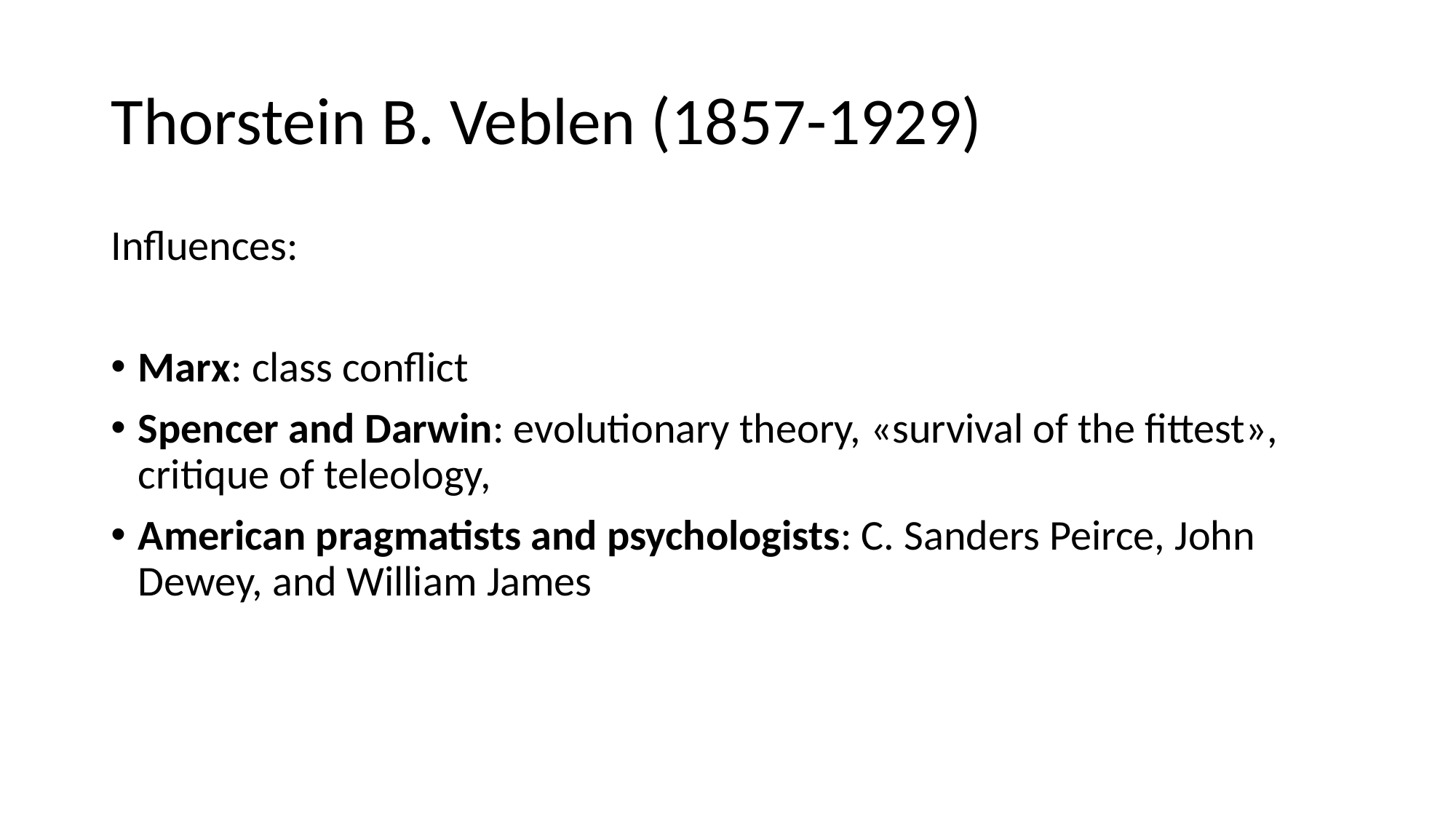

# Thorstein B. Veblen (1857-1929)
Influences:

Marx: class conflict
Spencer and Darwin: evolutionary theory, «survival of the fittest», critique of teleology,
American pragmatists and psychologists: C. Sanders Peirce, John Dewey, and William James